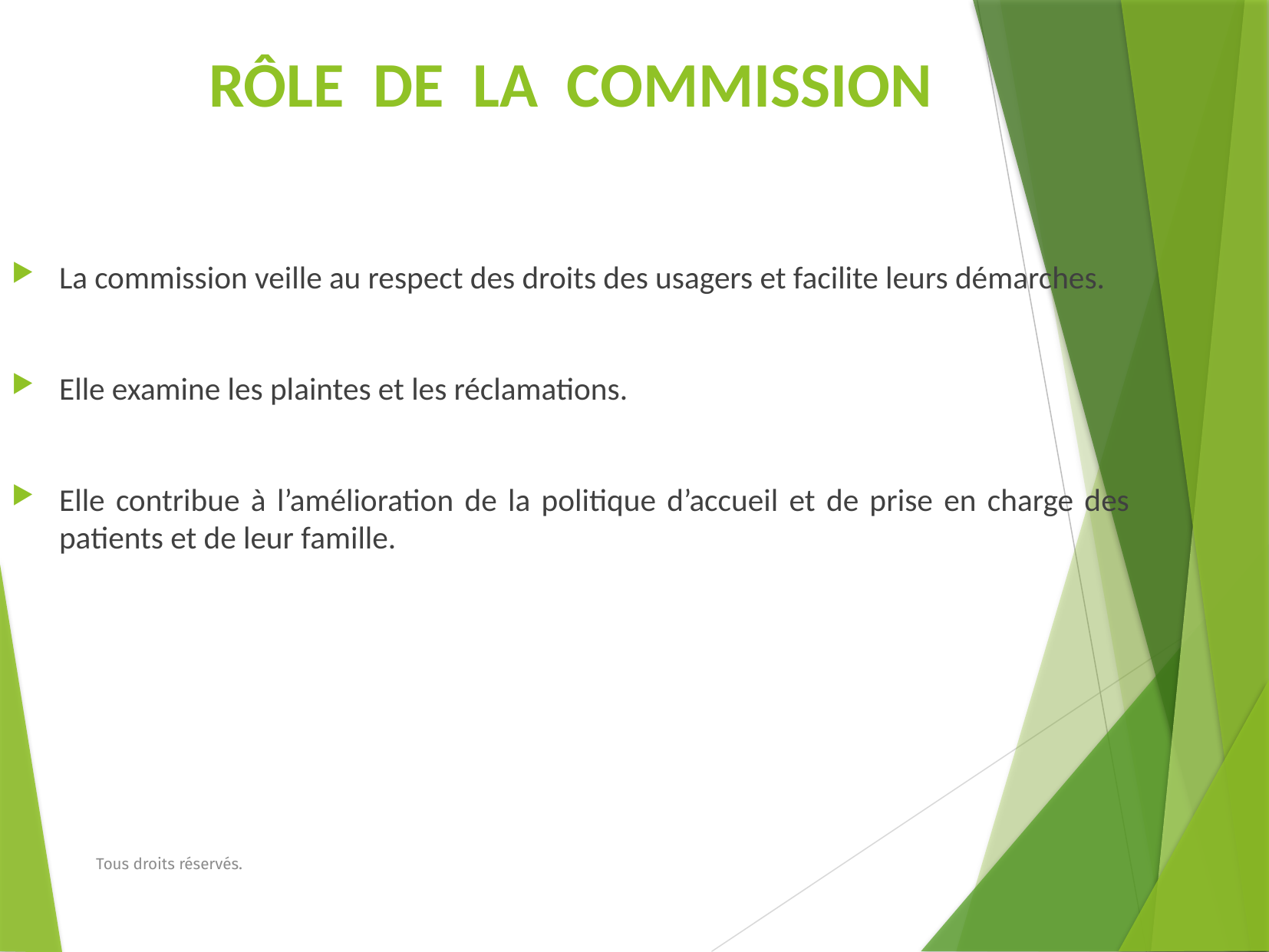

RÔLE  DE  LA  COMMISSION
La commission veille au respect des droits des usagers et facilite leurs démarches.

Elle examine les plaintes et les réclamations.

Elle contribue à l’amélioration de la politique d’accueil et de prise en charge des patients et de leur famille.
Tous droits réservés.